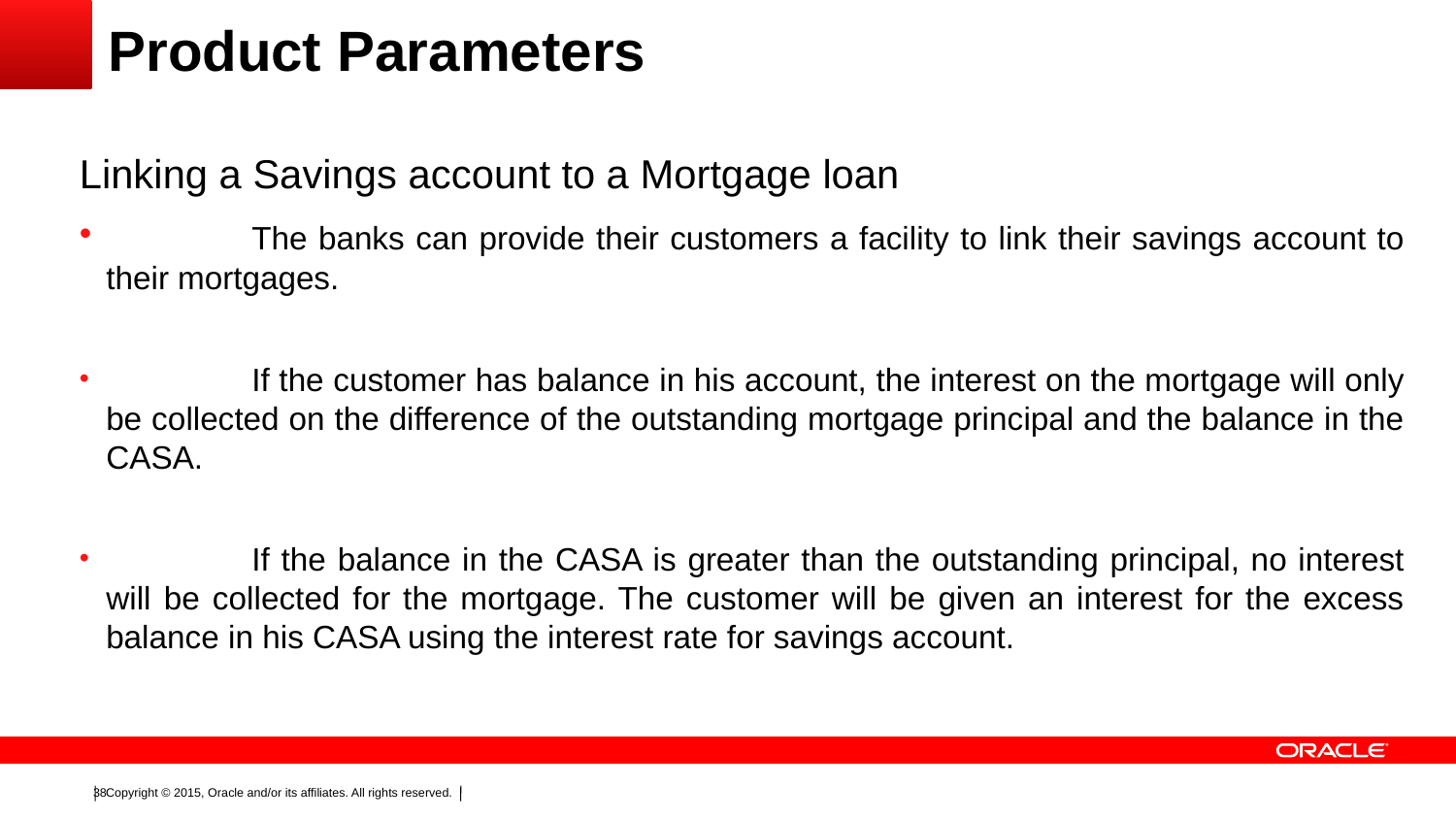

# Product Parameters
Linking a Savings account to a Mortgage loan
	The banks can provide their customers a facility to link their savings account to their mortgages.

	If the customer has balance in his account, the interest on the mortgage will only be collected on the difference of the outstanding mortgage principal and the balance in the CASA.

	If the balance in the CASA is greater than the outstanding principal, no interest will be collected for the mortgage. The customer will be given an interest for the excess balance in his CASA using the interest rate for savings account.